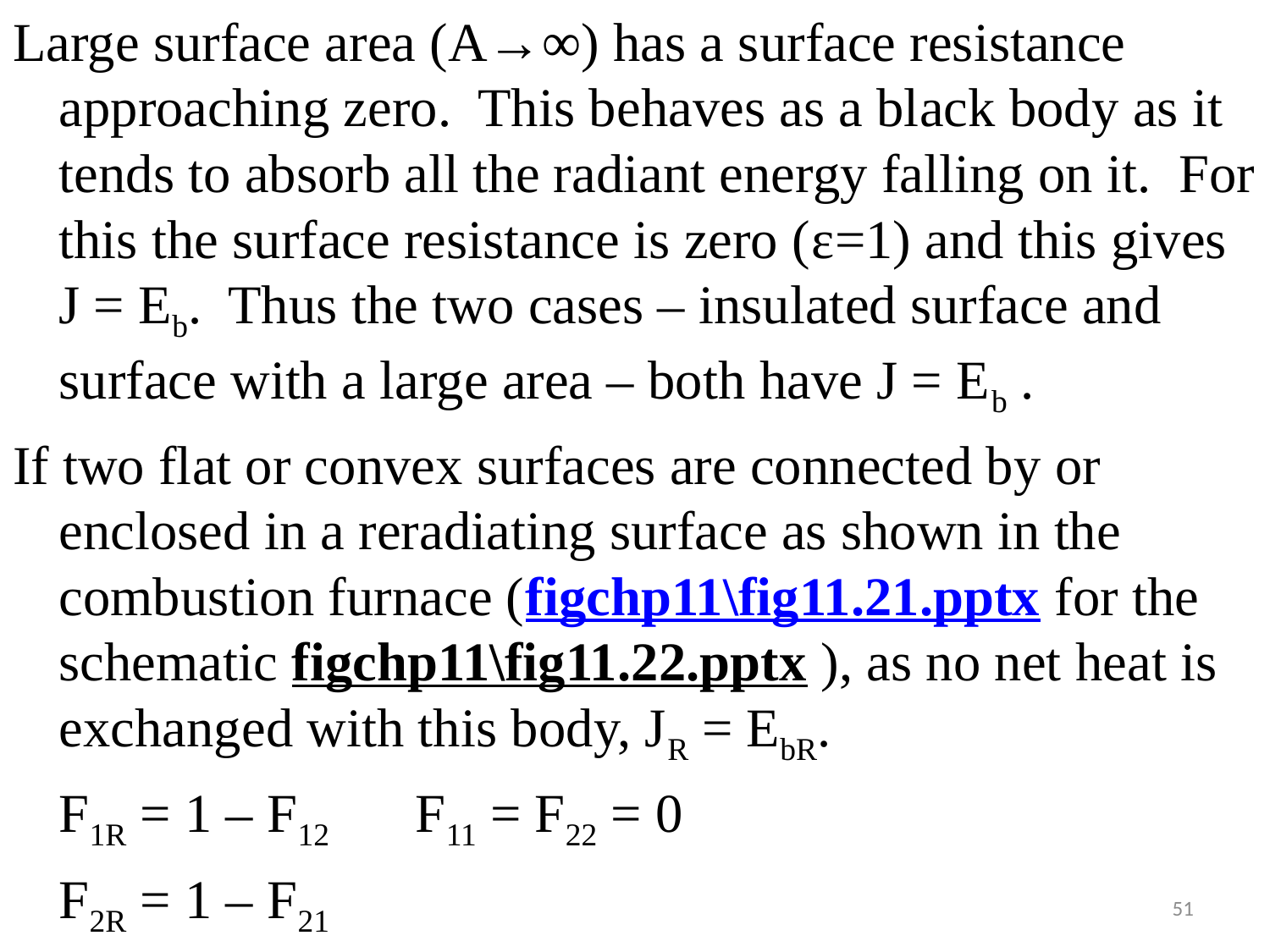

#
Large surface area (A→∞) has a surface resistance approaching zero.  This behaves as a black body as it tends to absorb all the radiant energy falling on it.  For this the surface resistance is zero (ε=1) and this gives J = Eb.  Thus the two cases – insulated surface and surface with a large area – both have J = Eb .
If two flat or convex surfaces are connected by or enclosed in a reradiating surface as shown in the combustion furnace (figchp11\fig11.21.pptx for the schematic figchp11\fig11.22.pptx ), as no net heat is exchanged with this body, JR = EbR.
	F1R = 1 – F12           F11 = F22 = 0
	F2R = 1 – F21

51